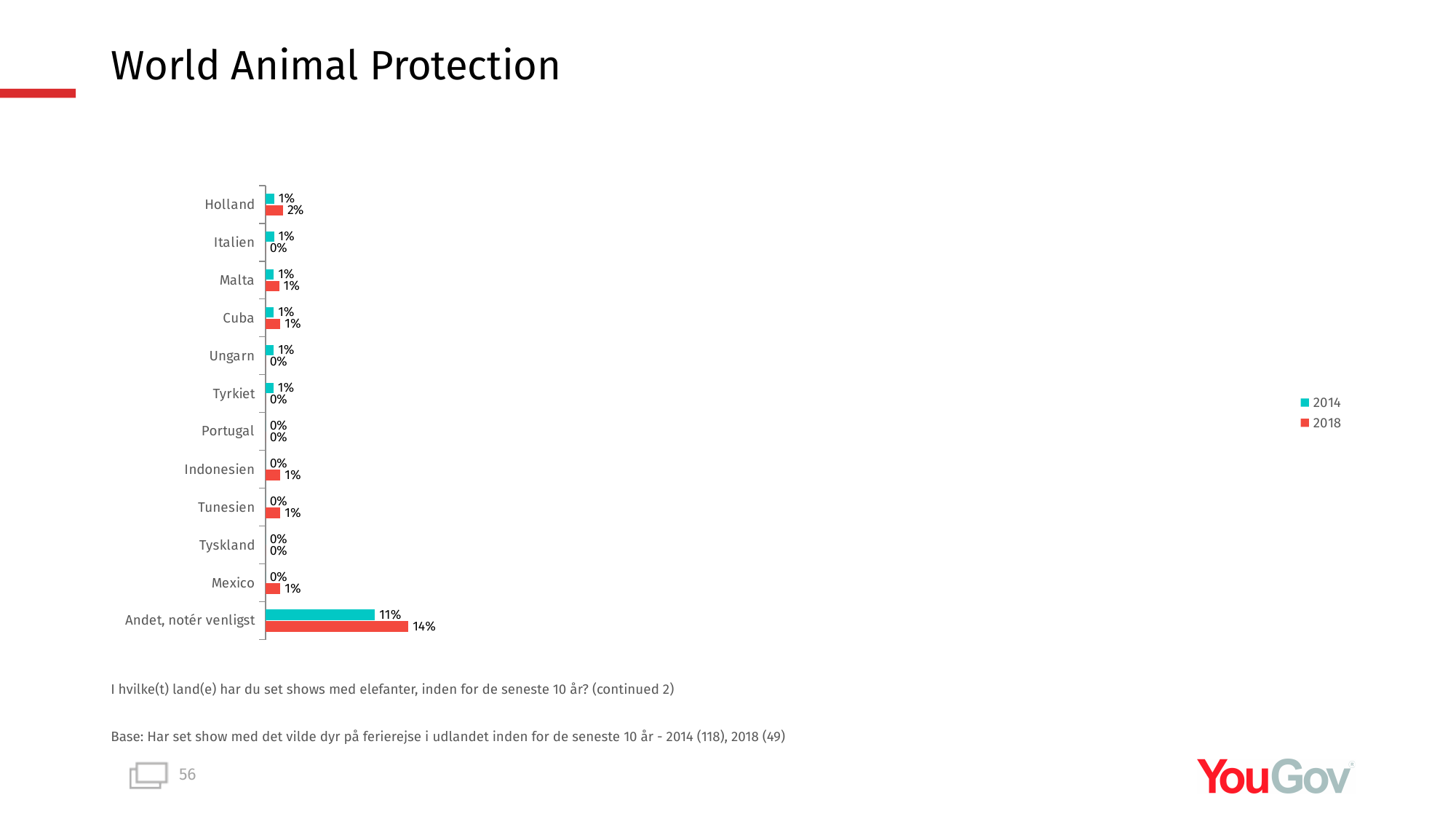

# World Animal Protection

### Chart

| Category | 2018 | 2014 |
|---|---|---|
| Andet, notér venligst | 0.1421 | 0.1088 |
| Mexico | 0.0148 | 0.0 |
| Tyskland | 0.0 | 0.0 |
| Tunesien | 0.0148 | 0.0 |
| Indonesien | 0.0148 | 0.0 |
| Portugal | 0.0 | 0.0 |
| Tyrkiet | 0.0 | 0.008 |
| Ungarn | 0.0 | 0.0082 |
| Cuba | 0.0148 | 0.0082 |
| Malta | 0.0135 | 0.0083 |
| Italien | 0.0 | 0.0084 |
| Holland | 0.0176 | 0.0087 |
I hvilke(t) land(e) har du set shows med elefanter, inden for de seneste 10 år? (continued 2)
Base: Har set show med det vilde dyr på ferierejse i udlandet inden for de seneste 10 år - 2014 (118), 2018 (49)